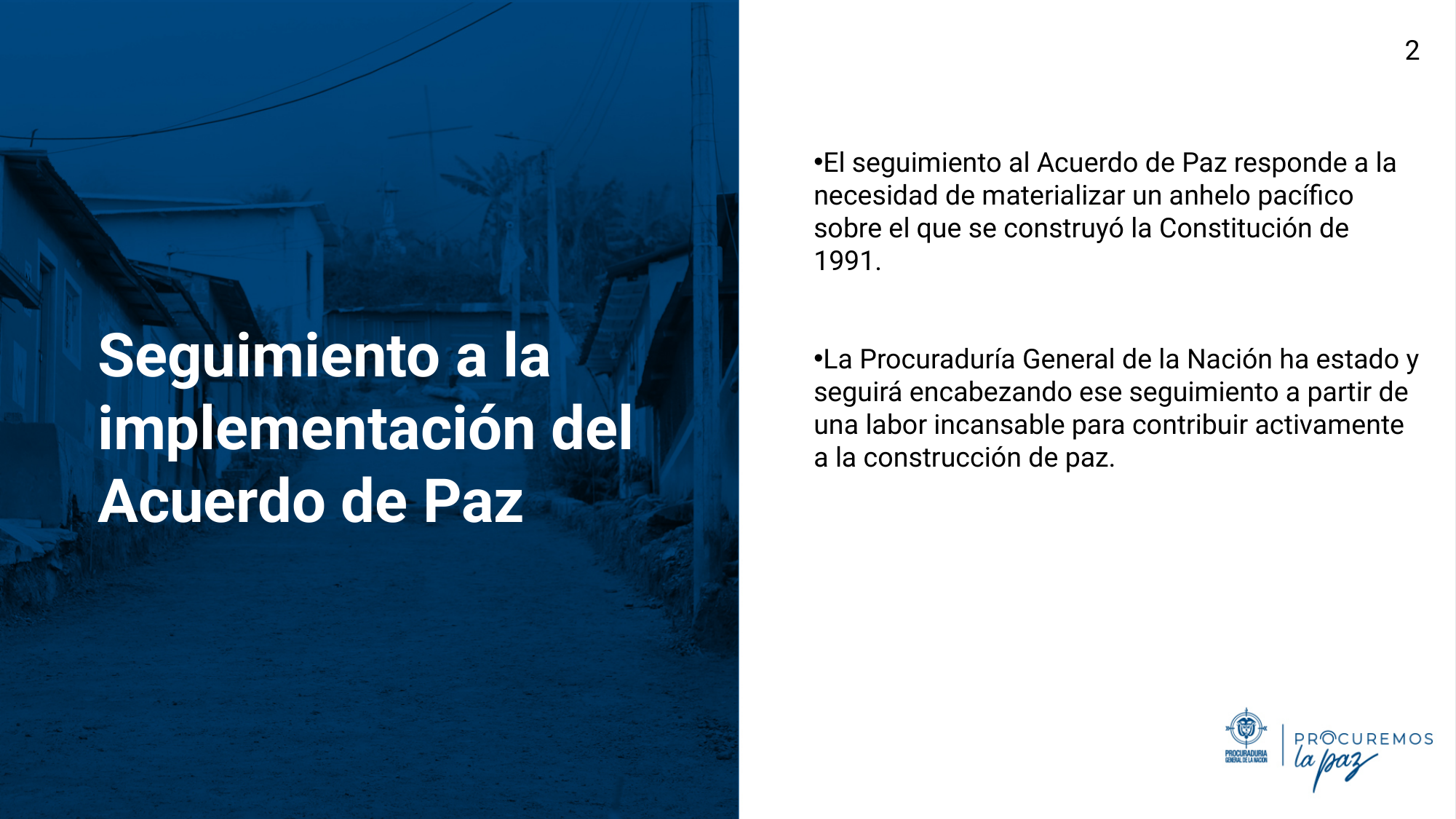

21
El seguimiento al Acuerdo de Paz responde a la necesidad de materializar un anhelo pacífico sobre el que se construyó la Constitución de 1991.

La Procuraduría General de la Nación ha estado y seguirá encabezando ese seguimiento a partir de una labor incansable para contribuir activamente a la construcción de paz.
Seguimiento a la implementación del Acuerdo de Paz